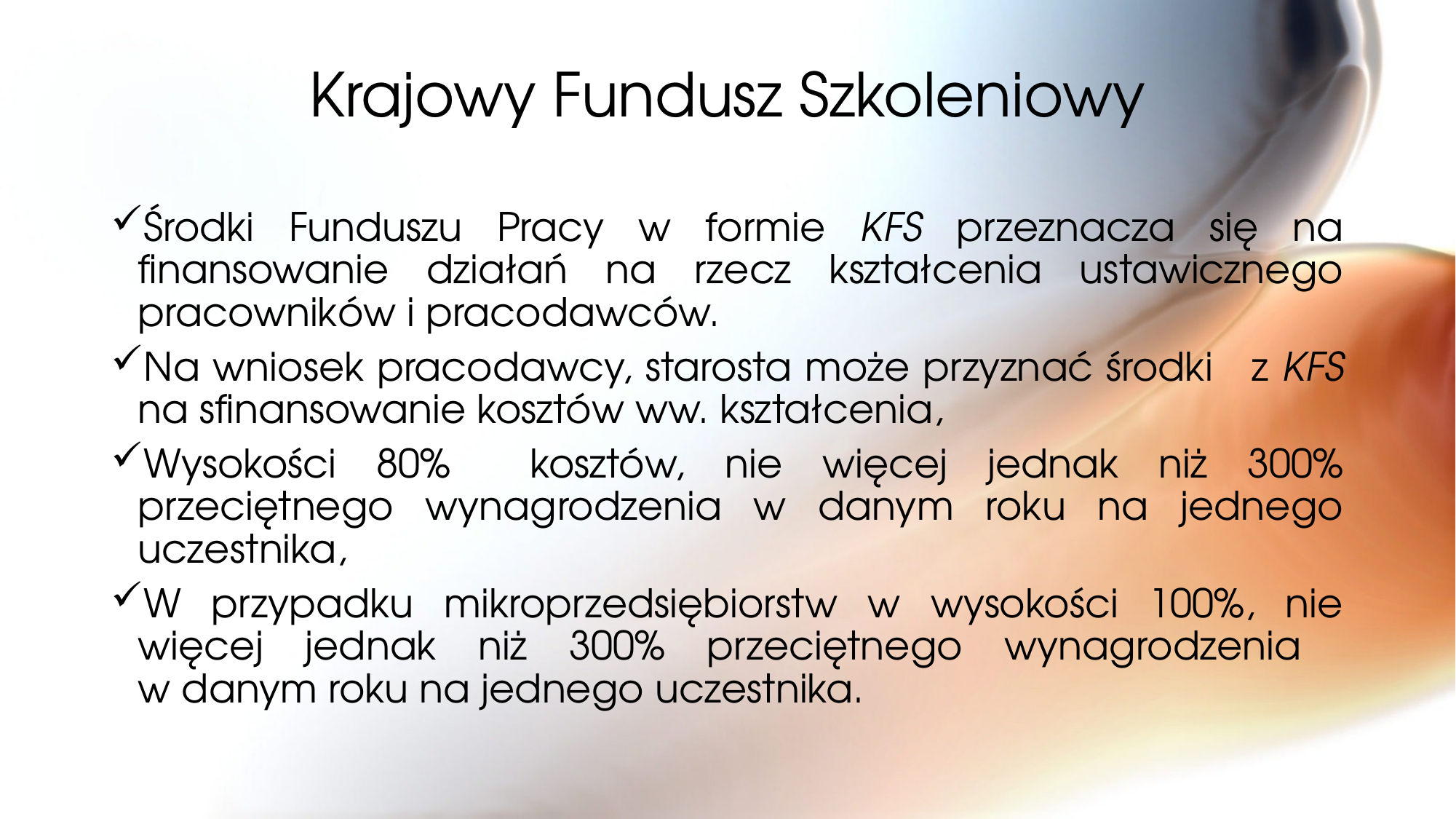

# Krajowy Fundusz Szkoleniowy
Środki Funduszu Pracy w formie KFS przeznacza się na finansowanie działań na rzecz kształcenia ustawicznego pracowników i pracodawców.
Na wniosek pracodawcy, starosta może przyznać środki   z KFS na sfinansowanie kosztów ww. kształcenia,
Wysokości 80%  kosztów, nie więcej jednak niż 300% przeciętnego wynagrodzenia w danym roku na jednego uczestnika,
W przypadku mikroprzedsiębiorstw w wysokości 100%, nie więcej jednak niż 300% przeciętnego wynagrodzenia
w danym roku na jednego uczestnika.